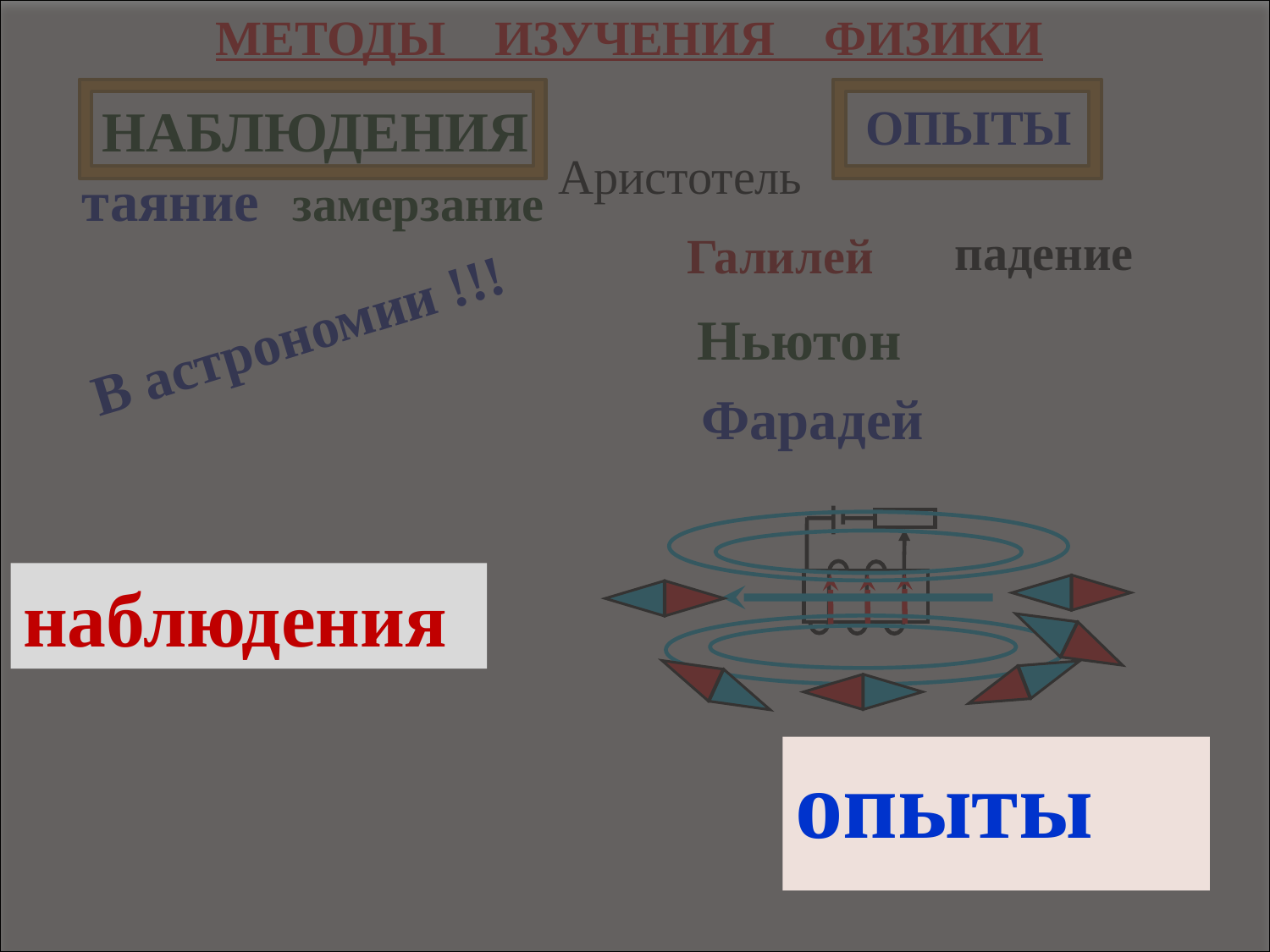

наблюдения
опыты
МЕТОДЫ    ИЗУЧЕНИЯ    ФИЗИКИ

НАБЛЮДЕНИЯ
ОПЫТЫ
Аристотель
таяние
 замерзание
падение
Галилей
В астрономии !!!
Ньютон
 Фарадей